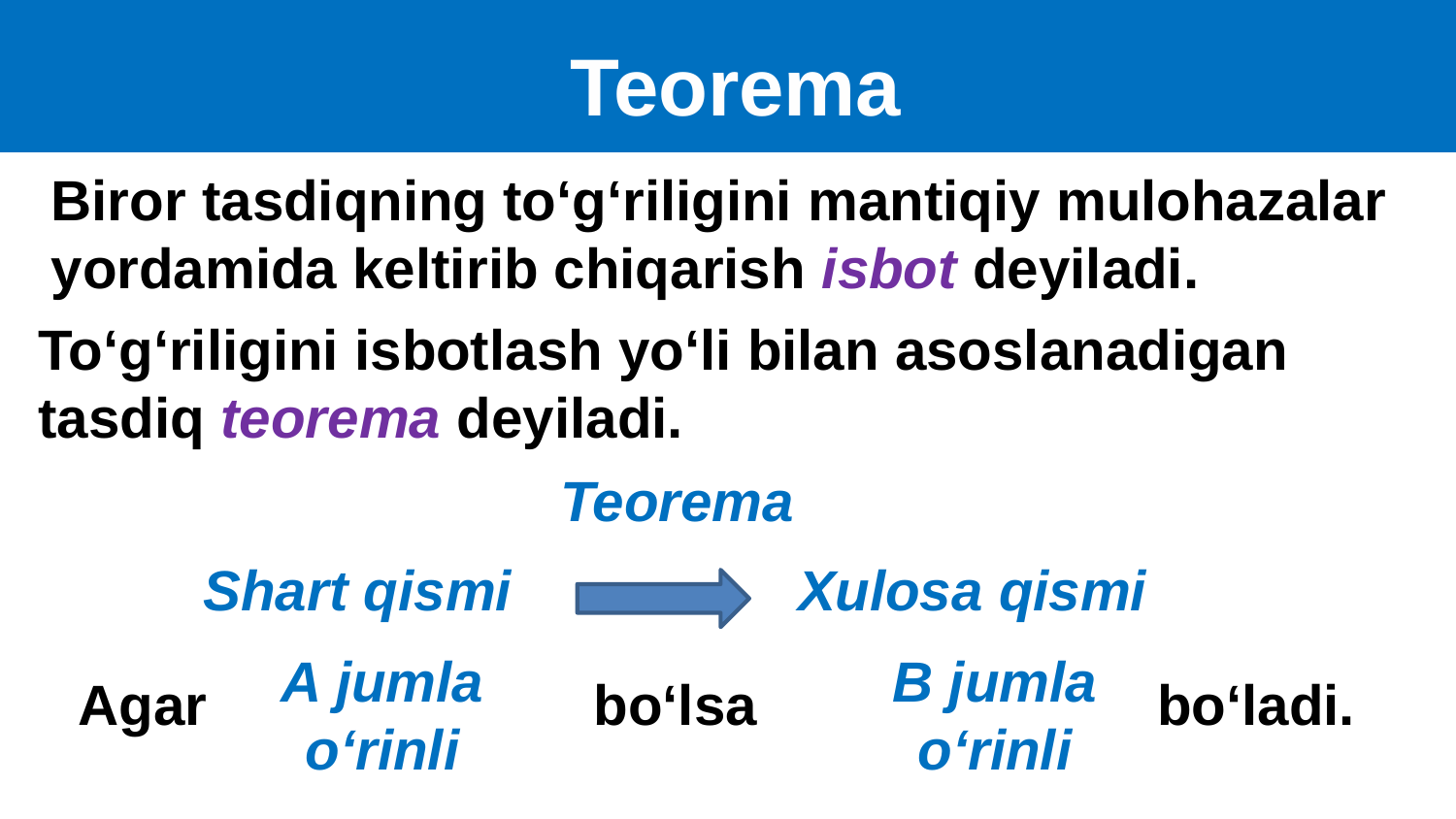

Teorema
Biror tasdiqning to‘g‘riligini mantiqiy mulohazalar
yordamida keltirib chiqarish isbot deyiladi.
To‘g‘riligini isbotlash yo‘li bilan asoslanadigan
tasdiq teorema deyiladi.
Teorema
Shart qismi
Xulosa qismi

A jumla
o‘rinli
B jumla
o‘rinli
Agar
bo‘lsa
bo‘ladi.